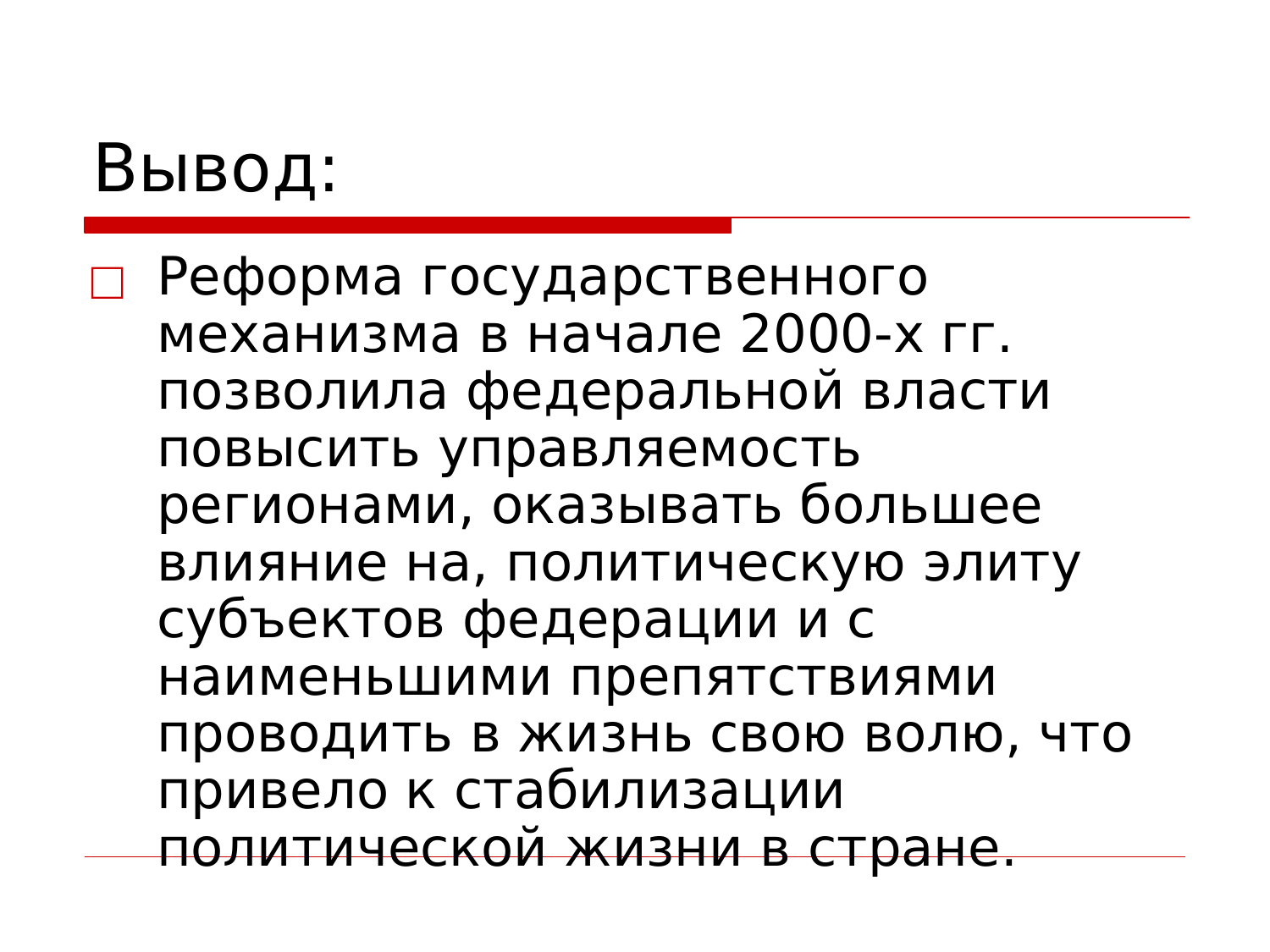

# Вывод:
Реформа государственного механизма в начале 2000-х гг. позволила федеральной власти повысить управляемость регионами, оказывать большее влияние на, политическую элиту субъектов федерации и с наименьшими препятствиями проводить в жизнь свою волю, что привело к стабилизации политической жизни в стране.